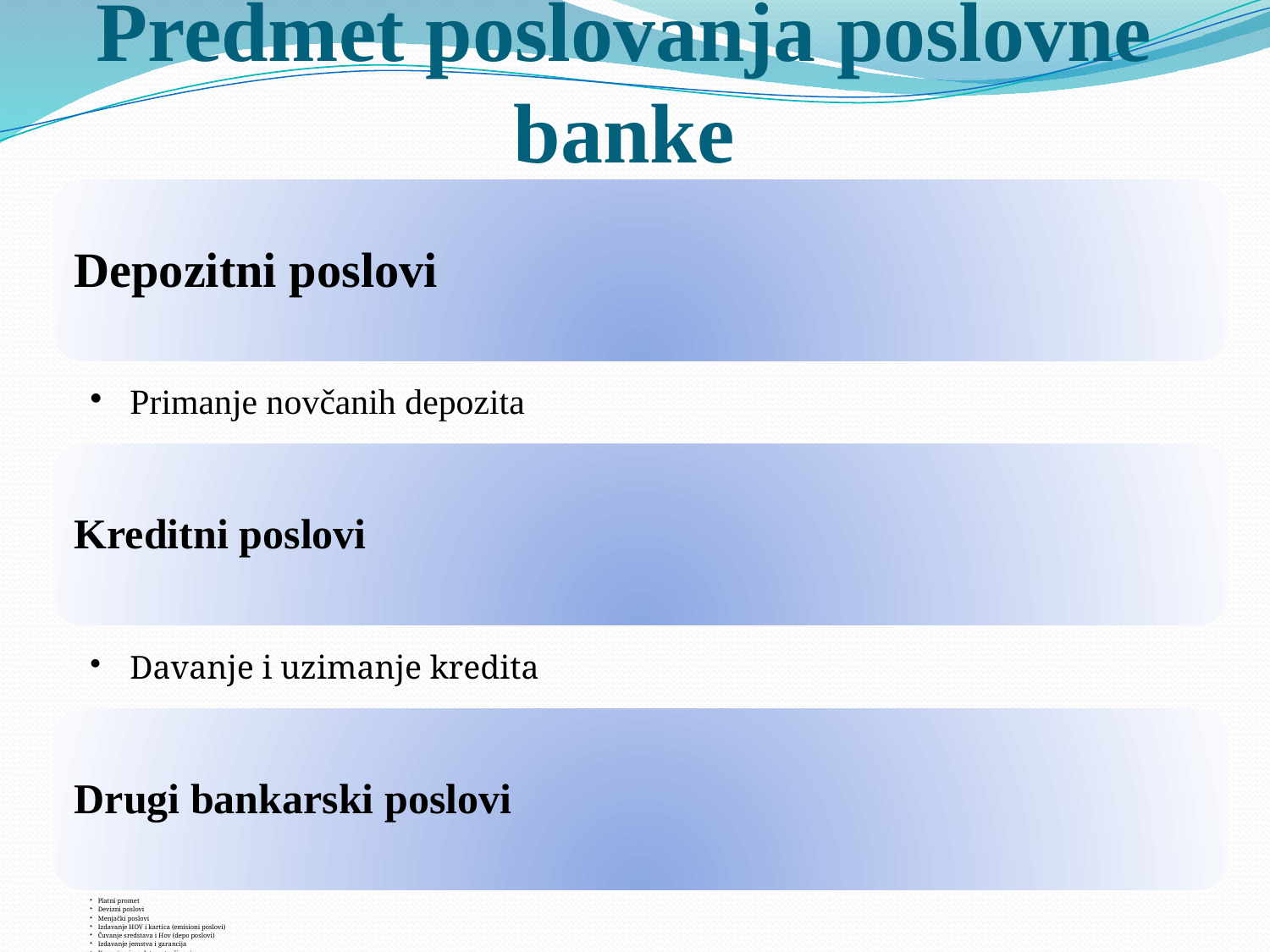

# Predmet poslovanja poslovne banke
Depozitni poslovi
Kreditni poslovi
Drugi bankarski poslovi
Primanje novčanih depozita
Davanje i uzimanje kredita
Platni promet
Menjački poslovi
Izdavanje HOV i kartica (emisioni poslovi)
Čuvanje sredstava i Hov (depo poslovi)
Izdavanje jemstva i garancija
Devizni poslovi